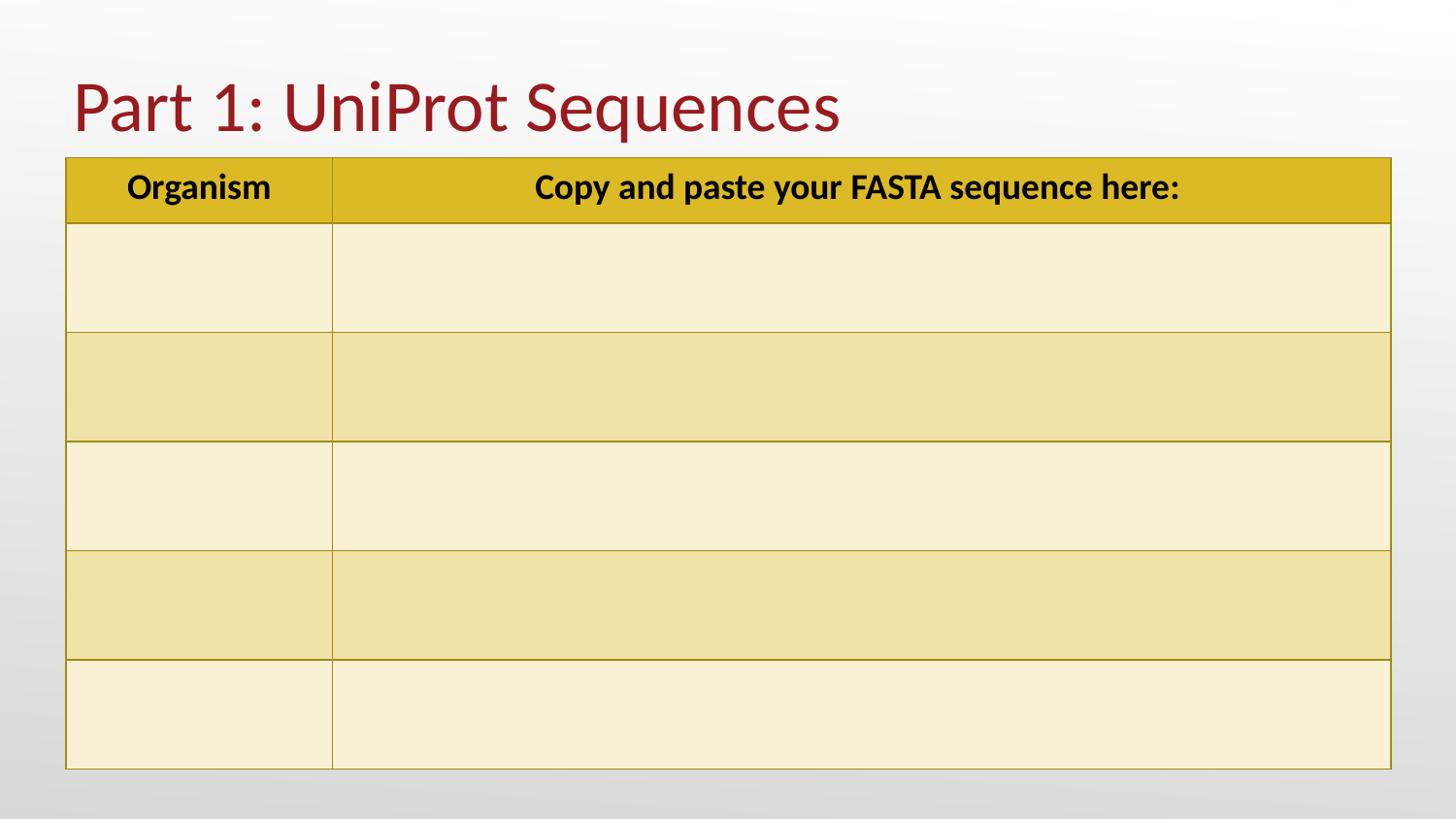

# Part 1: UniProt Sequences
| Organism | Copy and paste your FASTA sequence here: |
| --- | --- |
|  |  |
|  |  |
|  |  |
|  |  |
|  |  |